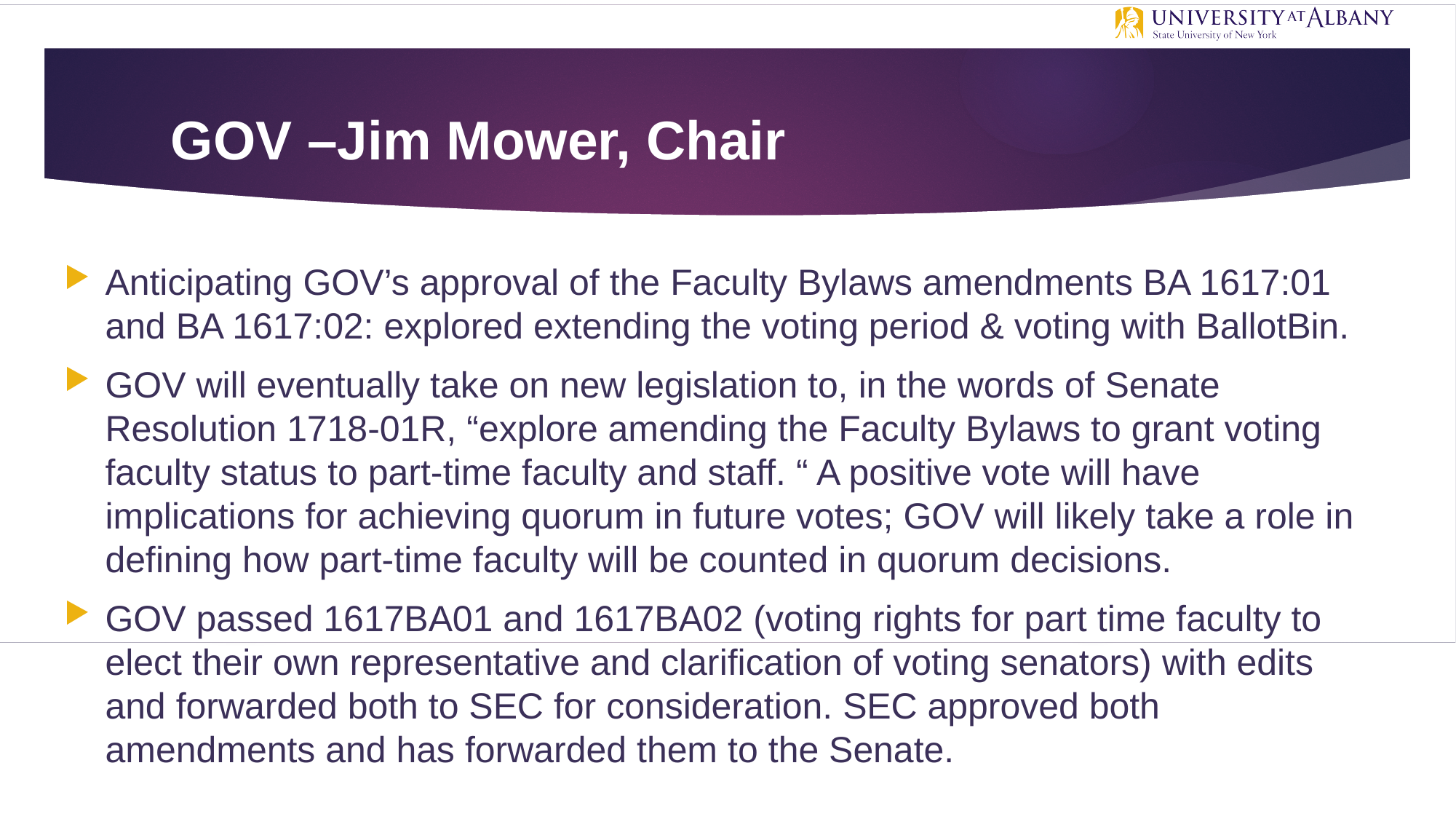

# GOV –Jim Mower, Chair

Anticipating GOV’s approval of the Faculty Bylaws amendments BA 1617:01 and BA 1617:02: explored extending the voting period & voting with BallotBin.
GOV will eventually take on new legislation to, in the words of Senate Resolution 1718-01R, “explore amending the Faculty Bylaws to grant voting faculty status to part-time faculty and staff. “ A positive vote will have implications for achieving quorum in future votes; GOV will likely take a role in defining how part-time faculty will be counted in quorum decisions.
GOV passed 1617BA01 and 1617BA02 (voting rights for part time faculty to elect their own representative and clarification of voting senators) with edits and forwarded both to SEC for consideration. SEC approved both amendments and has forwarded them to the Senate.